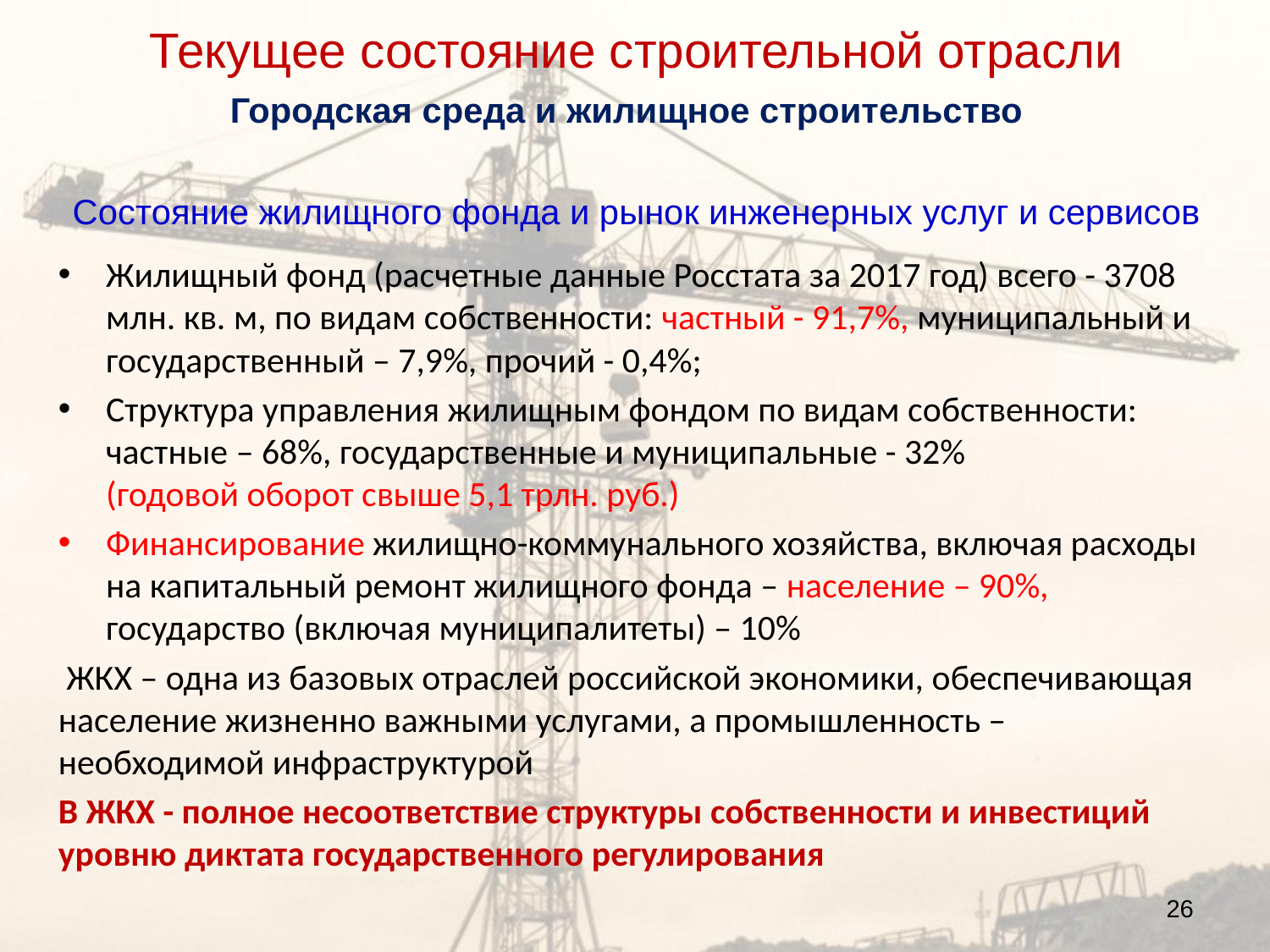

Текущее состояние строительной отрасли
Городская среда и жилищное строительство
# Состояние жилищного фонда и рынок инженерных услуг и сервисов
Жилищный фонд (расчетные данные Росстата за 2017 год) всего - 3708 млн. кв. м, по видам собственности: частный - 91,7%, муниципальный и государственный – 7,9%, прочий - 0,4%;
Структура управления жилищным фондом по видам собственности: частные – 68%, государственные и муниципальные - 32%
(годовой оборот свыше 5,1 трлн. руб.)
Финансирование жилищно-коммунального хозяйства, включая расходы на капитальный ремонт жилищного фонда – население – 90%, государство (включая муниципалитеты) – 10%
 ЖКХ – одна из базовых отраслей российской экономики, обеспечивающая население жизненно важными услугами, а промышленность – необходимой инфраструктурой
В ЖКХ - полное несоответствие структуры собственности и инвестиций уровню диктата государственного регулирования
26